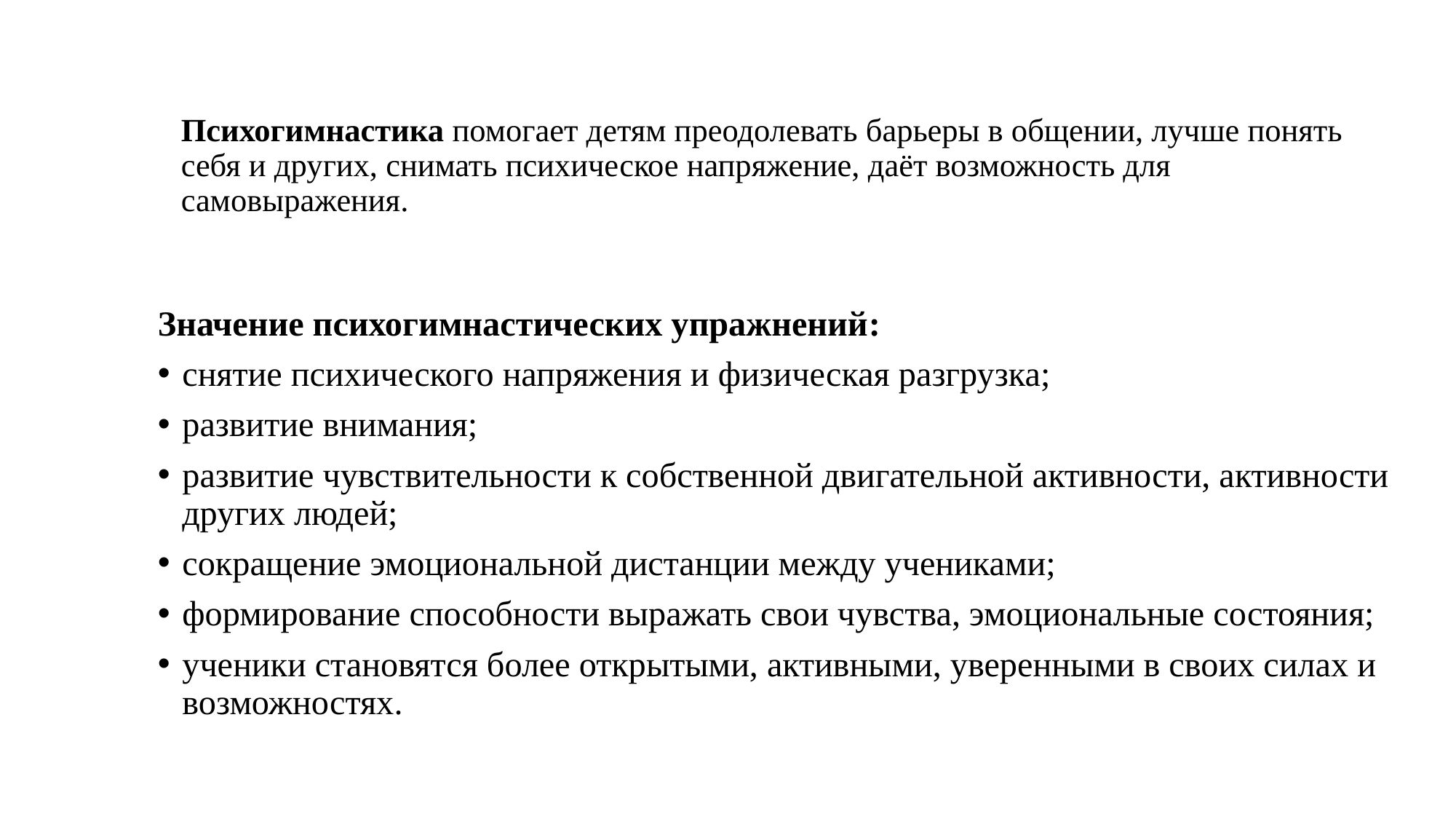

# Психогимнастика помогает детям преодолевать барьеры в общении, лучше понять себя и других, снимать психическое напряжение, даёт возможность для самовыражения.
Значение психогимнастических упражнений:
снятие психического напряжения и физическая разгрузка;
развитие внимания;
развитие чувствительности к собственной двигательной активности, активности других людей;
сокращение эмоциональной дистанции между учениками;
формирование способности выражать свои чувства, эмоциональные состояния;
ученики становятся более открытыми, активными, уверенными в своих силах и возможностях.